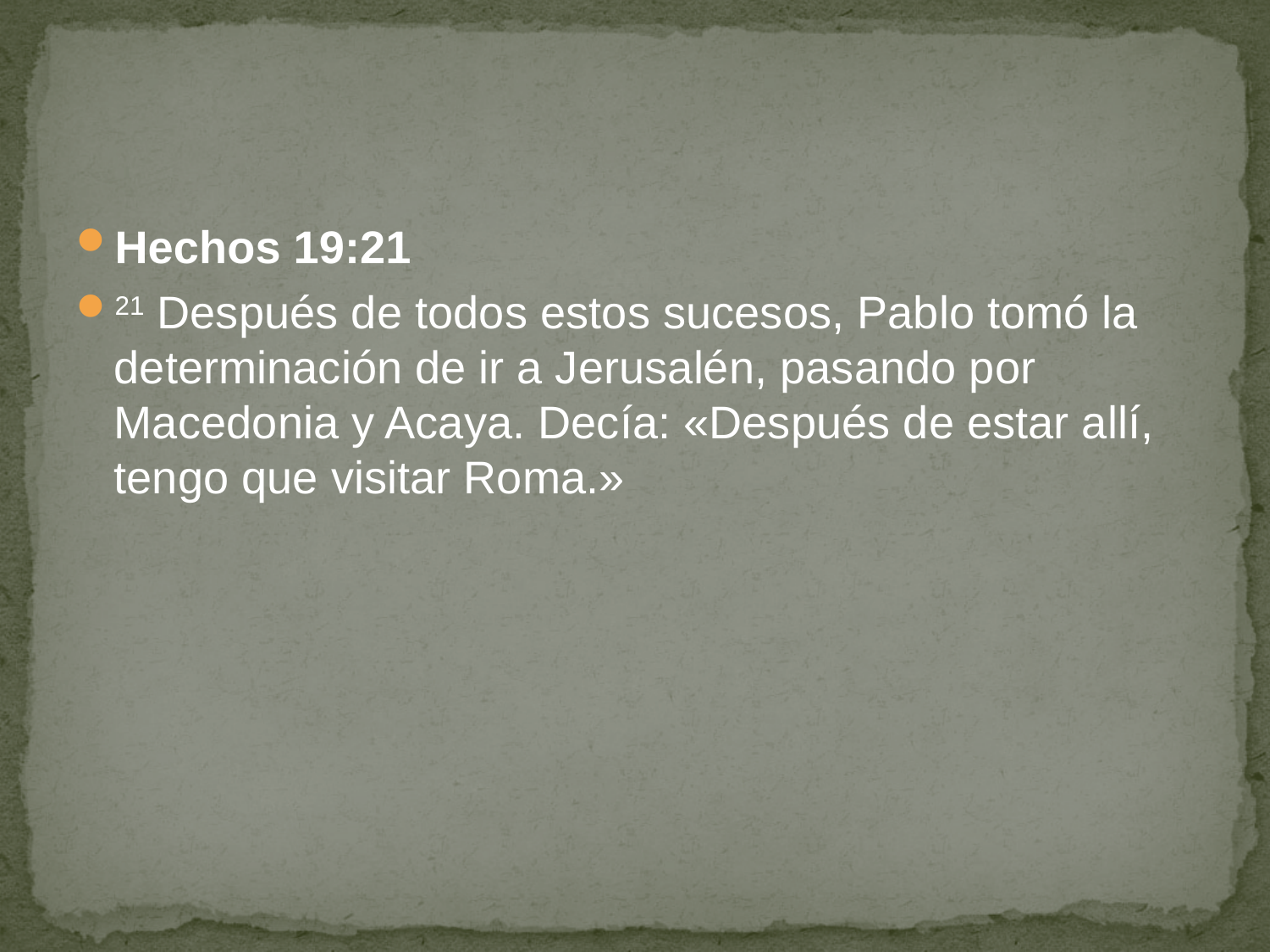

#
Hechos 19:21
21 Después de todos estos sucesos, Pablo tomó la determinación de ir a Jerusalén, pasando por Macedonia y Acaya. Decía: «Después de estar allí, tengo que visitar Roma.»